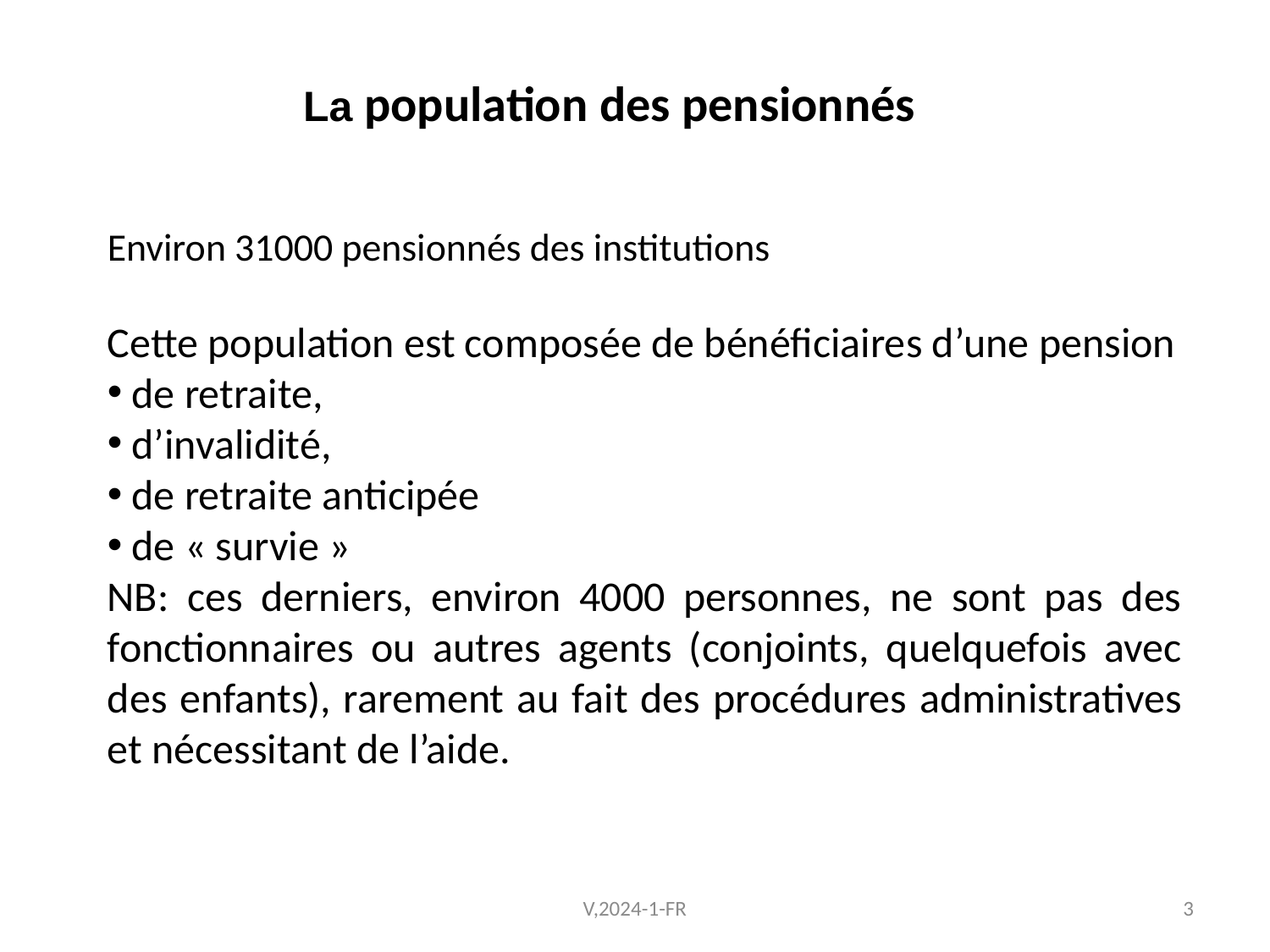

La population des pensionnés
Environ 31000 pensionnés des institutions

Cette population est composée de bénéficiaires d’une pension
 de retraite,
 d’invalidité,
 de retraite anticipée
 de « survie »
NB: ces derniers, environ 4000 personnes, ne sont pas des fonctionnaires ou autres agents (conjoints, quelquefois avec des enfants), rarement au fait des procédures administratives et nécessitant de l’aide.

V,2024-1-FR
3